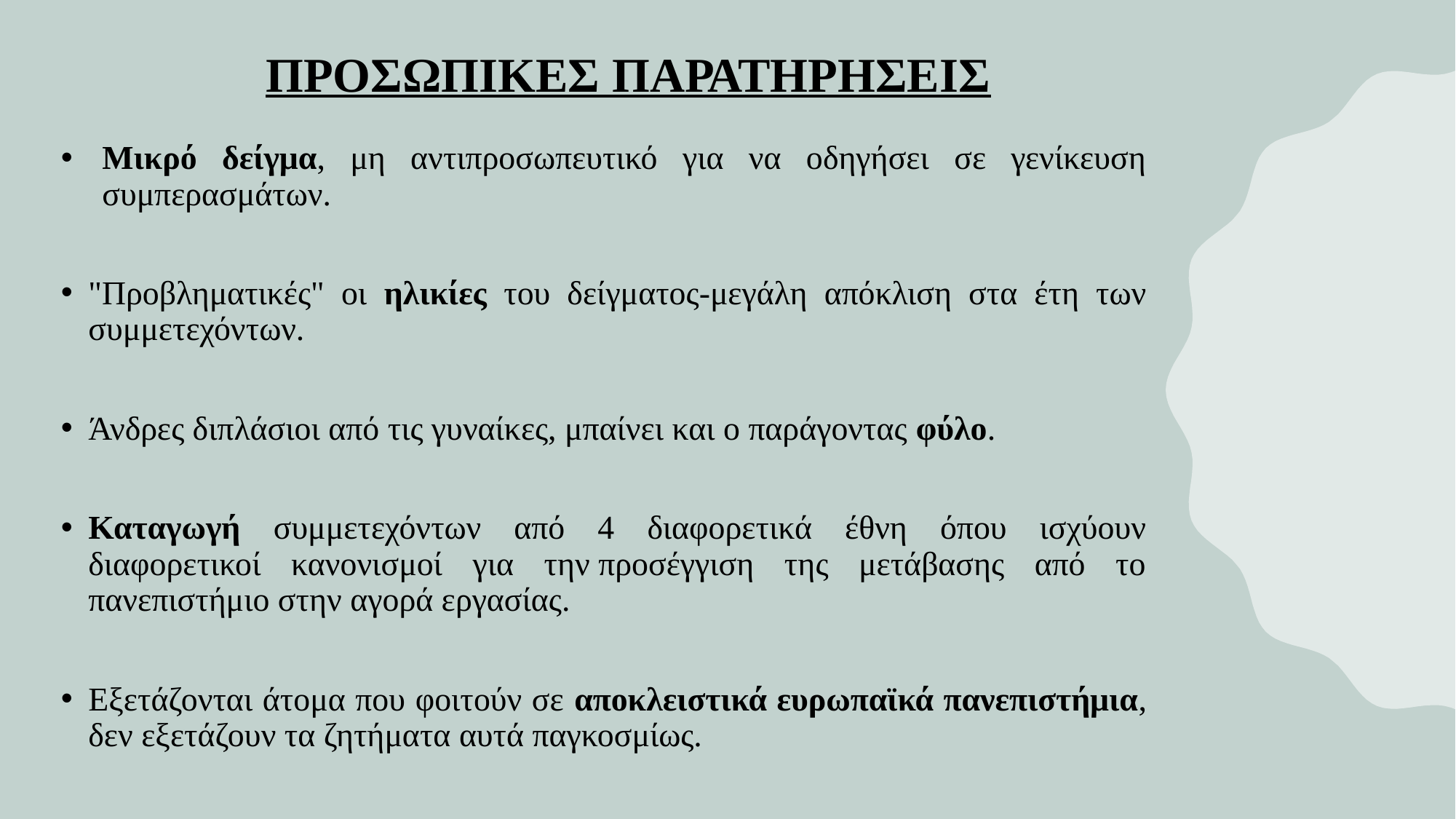

# ΠΡΟΣΩΠΙΚΕΣ ΠΑΡΑΤΗΡΗΣΕΙΣ

Μικρό δείγμα, μη αντιπροσωπευτικό για να οδηγήσει σε γενίκευση συμπερασμάτων.

"Προβληματικές" οι ηλικίες του δείγματος-μεγάλη απόκλιση στα έτη των συμμετεχόντων.

Άνδρες διπλάσιοι από τις γυναίκες, μπαίνει και ο παράγοντας φύλο.

Καταγωγή συμμετεχόντων από 4 διαφορετικά έθνη όπου ισχύουν διαφορετικοί κανονισμοί για την προσέγγιση της μετάβασης από το πανεπιστήμιο στην αγορά εργασίας.

Εξετάζονται άτομα που φοιτούν σε αποκλειστικά ευρωπαϊκά πανεπιστήμια, δεν εξετάζουν τα ζητήματα αυτά παγκοσμίως.